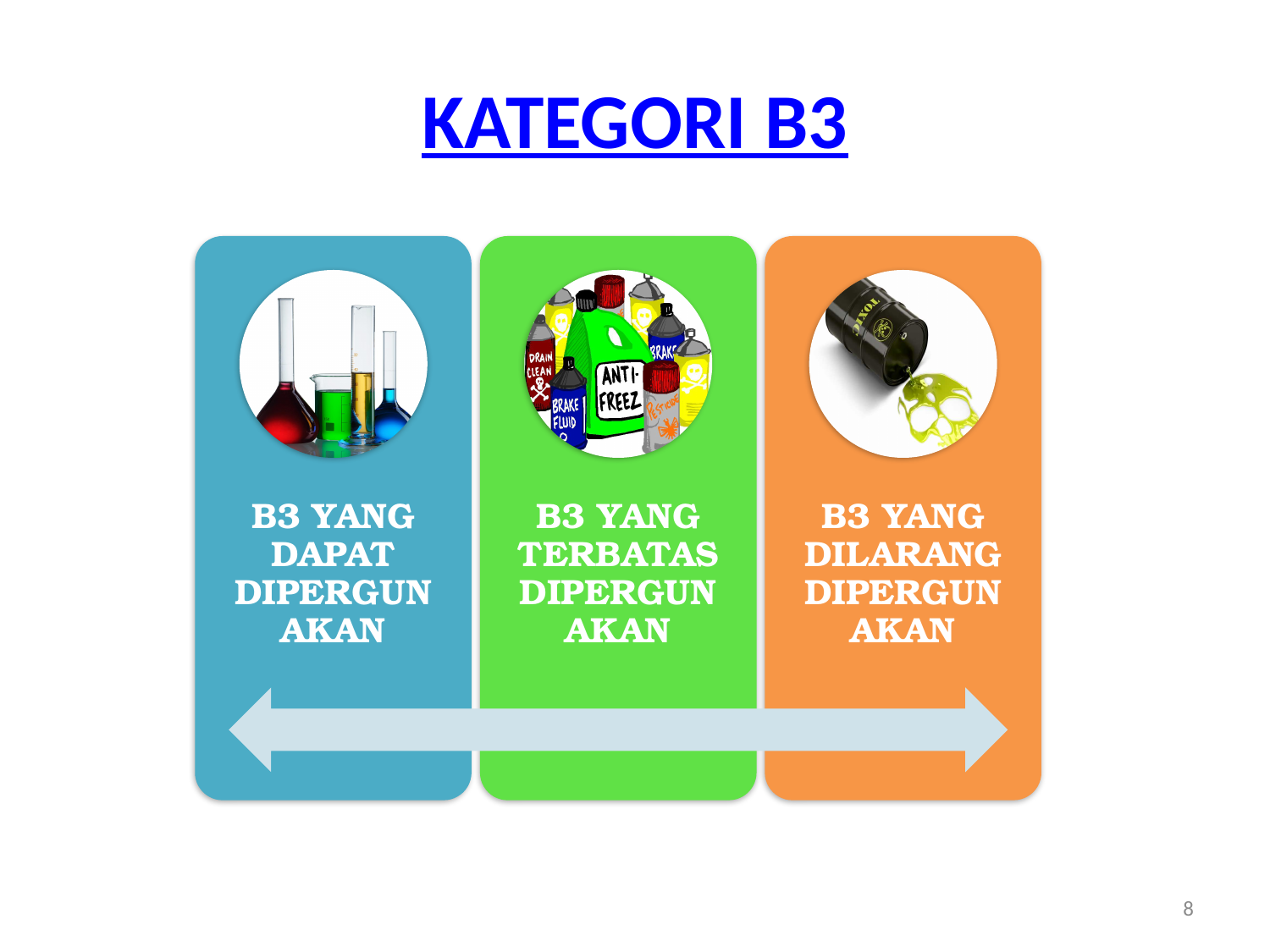

# KATEGORI B3
B3 YANG DAPAT DIPERGUNAKAN
B3 YANG TERBATAS DIPERGUNAKAN
B3 YANG DILARANG DIPERGUNAKAN
8